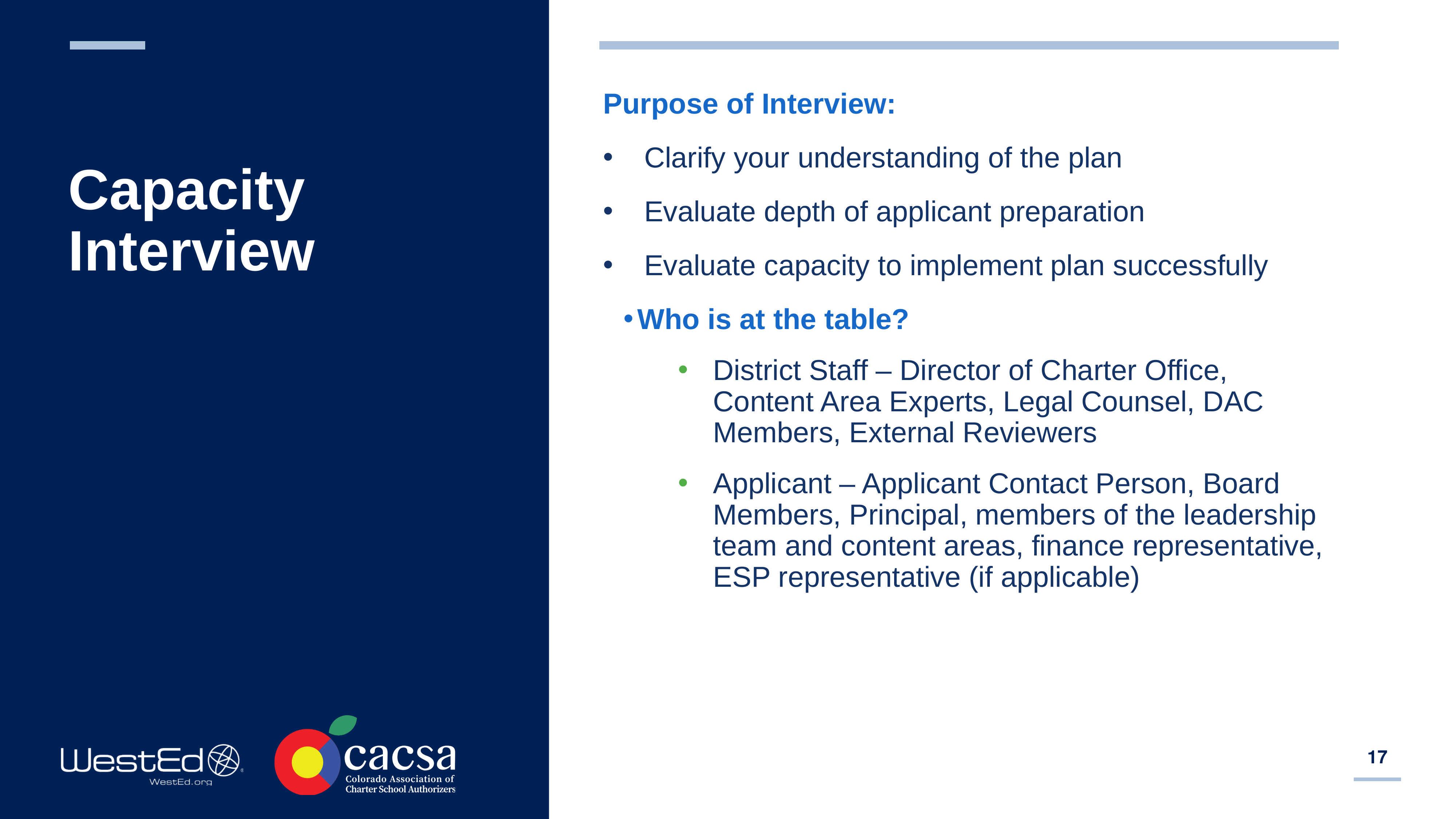

# Capacity Interview
Purpose of Interview:
Clarify your understanding of the plan
Evaluate depth of applicant preparation
Evaluate capacity to implement plan successfully
Who is at the table?
District Staff – Director of Charter Office, Content Area Experts, Legal Counsel, DAC Members, External Reviewers
Applicant – Applicant Contact Person, Board Members, Principal, members of the leadership team and content areas, finance representative, ESP representative (if applicable)